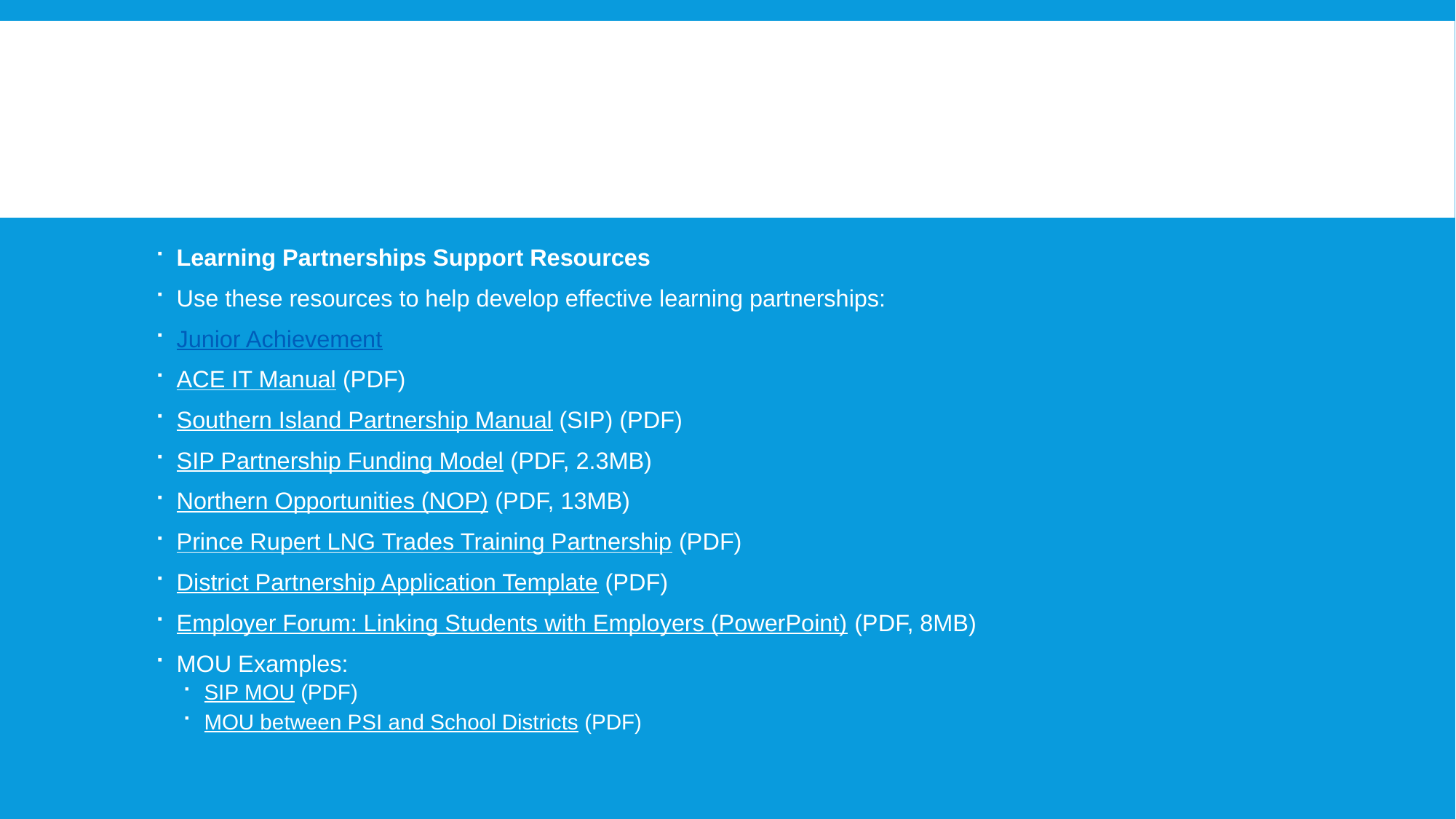

#
Learning Partnerships Support Resources
Use these resources to help develop effective learning partnerships:
Junior Achievement
ACE IT Manual (PDF)
Southern Island Partnership Manual (SIP) (PDF)
SIP Partnership Funding Model (PDF, 2.3MB)
Northern Opportunities (NOP) (PDF, 13MB)
Prince Rupert LNG Trades Training Partnership (PDF)
District Partnership Application Template (PDF)
Employer Forum: Linking Students with Employers (PowerPoint) (PDF, 8MB)
MOU Examples:
SIP MOU (PDF)
MOU between PSI and School Districts (PDF)